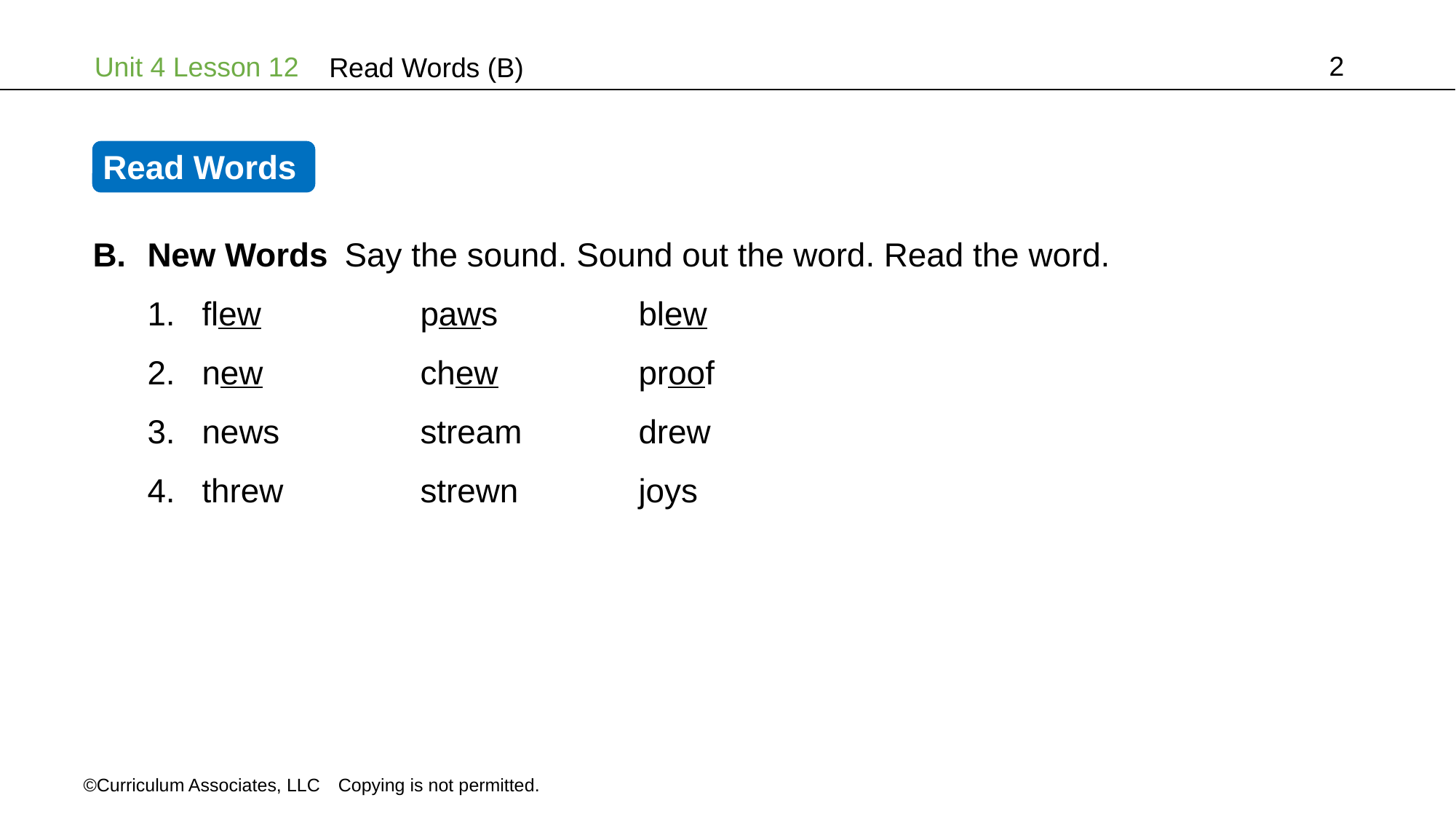

2
Read Words (B)

Read Words

New Words Say the sound. Sound out the word. Read the word.
flew		paws		blew
new		chew		proof
news		stream		drew
threw		strewn		joys